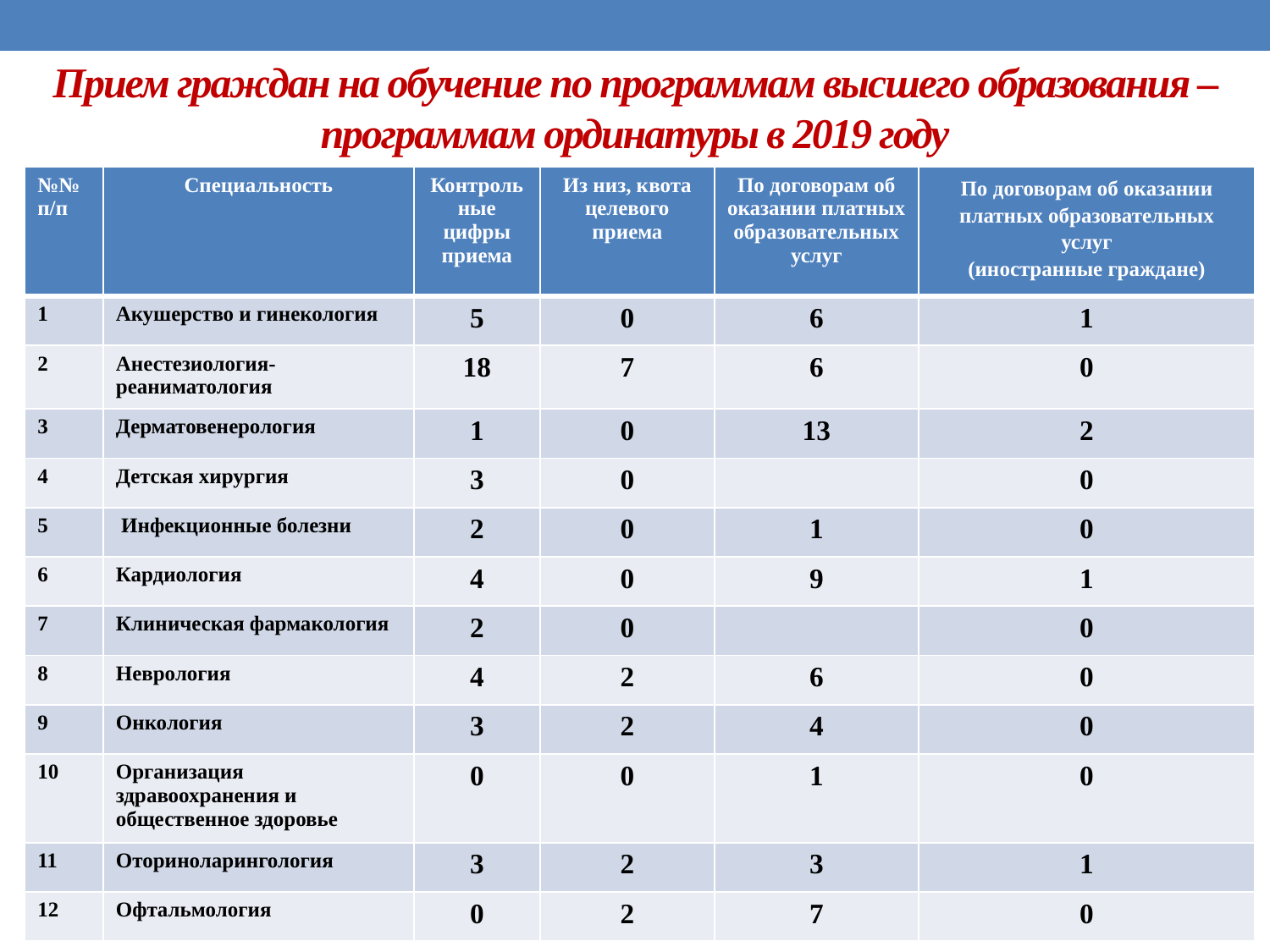

Прием граждан на обучение по программам высшего образования – программам ординатуры в 2019 году
| №№ п/п | Специальность | Контрольные цифры приема | Из низ, квота целевого приема | По договорам об оказании платных образовательных услуг | По договорам об оказании платных образовательных услуг (иностранные граждане) |
| --- | --- | --- | --- | --- | --- |
| 1 | Акушерство и гинекология | 5 | 0 | 6 | 1 |
| 2 | Анестезиология-реаниматология | 18 | 7 | 6 | 0 |
| 3 | Дерматовенерология | 1 | 0 | 13 | 2 |
| 4 | Детская хирургия | 3 | 0 |  | 0 |
| 5 | Инфекционные болезни | 2 | 0 | 1 | 0 |
| 6 | Кардиология | 4 | 0 | 9 | 1 |
| 7 | Клиническая фармакология | 2 | 0 |  | 0 |
| 8 | Неврология | 4 | 2 | 6 | 0 |
| 9 | Онкология | 3 | 2 | 4 | 0 |
| 10 | Организация здравоохранения и общественное здоровье | 0 | 0 | 1 | 0 |
| 11 | Оториноларингология | 3 | 2 | 3 | 1 |
| 12 | Офтальмология | 0 | 2 | 7 | 0 |